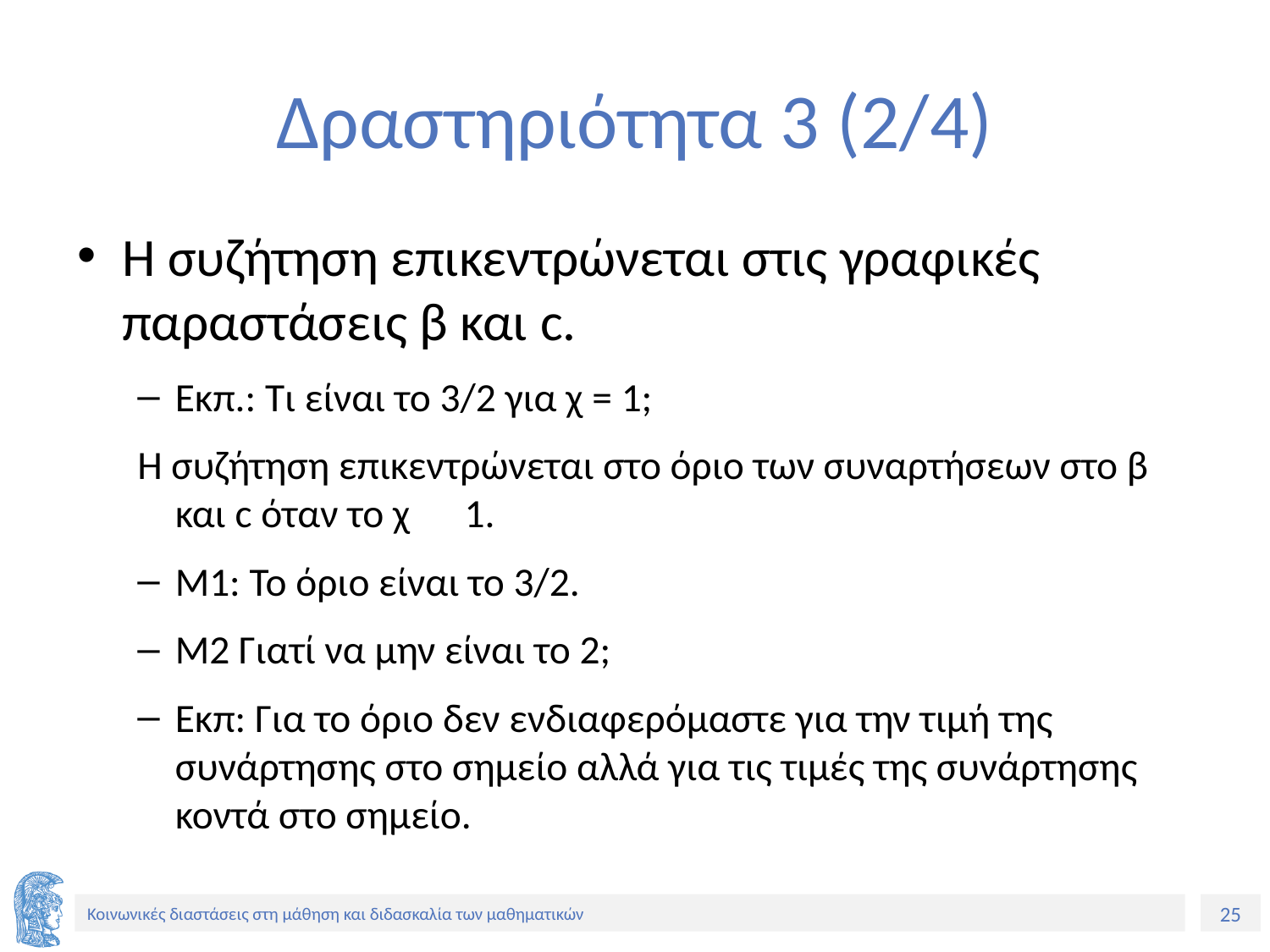

# Δραστηριότητα 3 (2/4)
H συζήτηση επικεντρώνεται στις γραφικές παραστάσεις β και c.
Εκπ.: Τι είναι το 3/2 για χ = 1;
Η συζήτηση επικεντρώνεται στο όριο των συναρτήσεων στο β και c όταν το χ      1.
Μ1: Το όριο είναι το 3/2.
Μ2 Γιατί να μην είναι το 2;
Εκπ: Για το όριο δεν ενδιαφερόμαστε για την τιμή της συνάρτησης στο σημείο αλλά για τις τιμές της συνάρτησης κοντά στο σημείο.